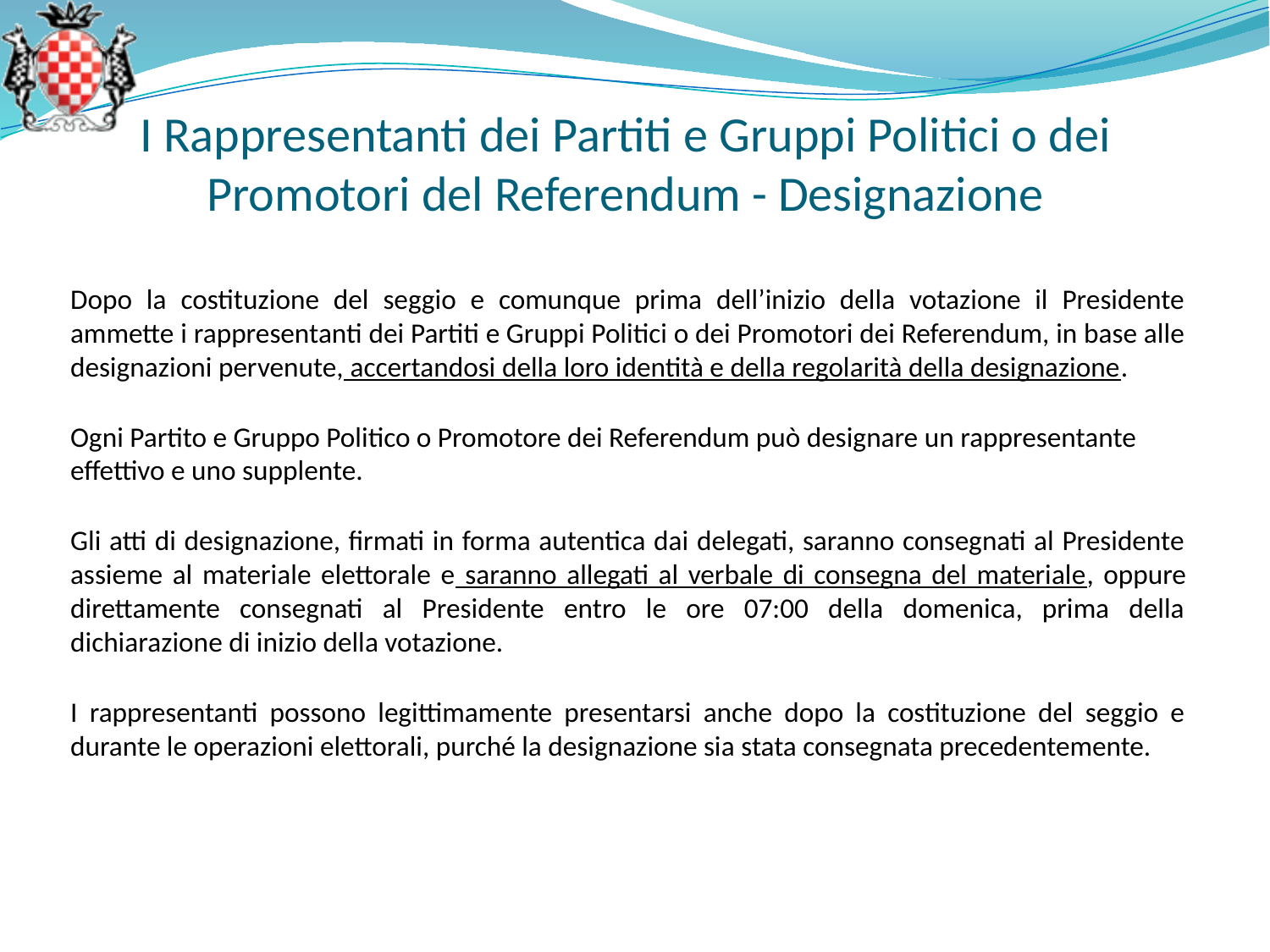

I Rappresentanti dei Partiti e Gruppi Politici o dei Promotori del Referendum - Designazione

Dopo la costituzione del seggio e comunque prima dell’inizio della votazione il Presidente ammette i rappresentanti dei Partiti e Gruppi Politici o dei Promotori dei Referendum, in base alle designazioni pervenute, accertandosi della loro identità e della regolarità della designazione.
Ogni Partito e Gruppo Politico o Promotore dei Referendum può designare un rappresentante effettivo e uno supplente.
Gli atti di designazione, firmati in forma autentica dai delegati, saranno consegnati al Presidente assieme al materiale elettorale e saranno allegati al verbale di consegna del materiale, oppure direttamente consegnati al Presidente entro le ore 07:00 della domenica, prima della dichiarazione di inizio della votazione.
I rappresentanti possono legittimamente presentarsi anche dopo la costituzione del seggio e durante le operazioni elettorali, purché la designazione sia stata consegnata precedentemente.